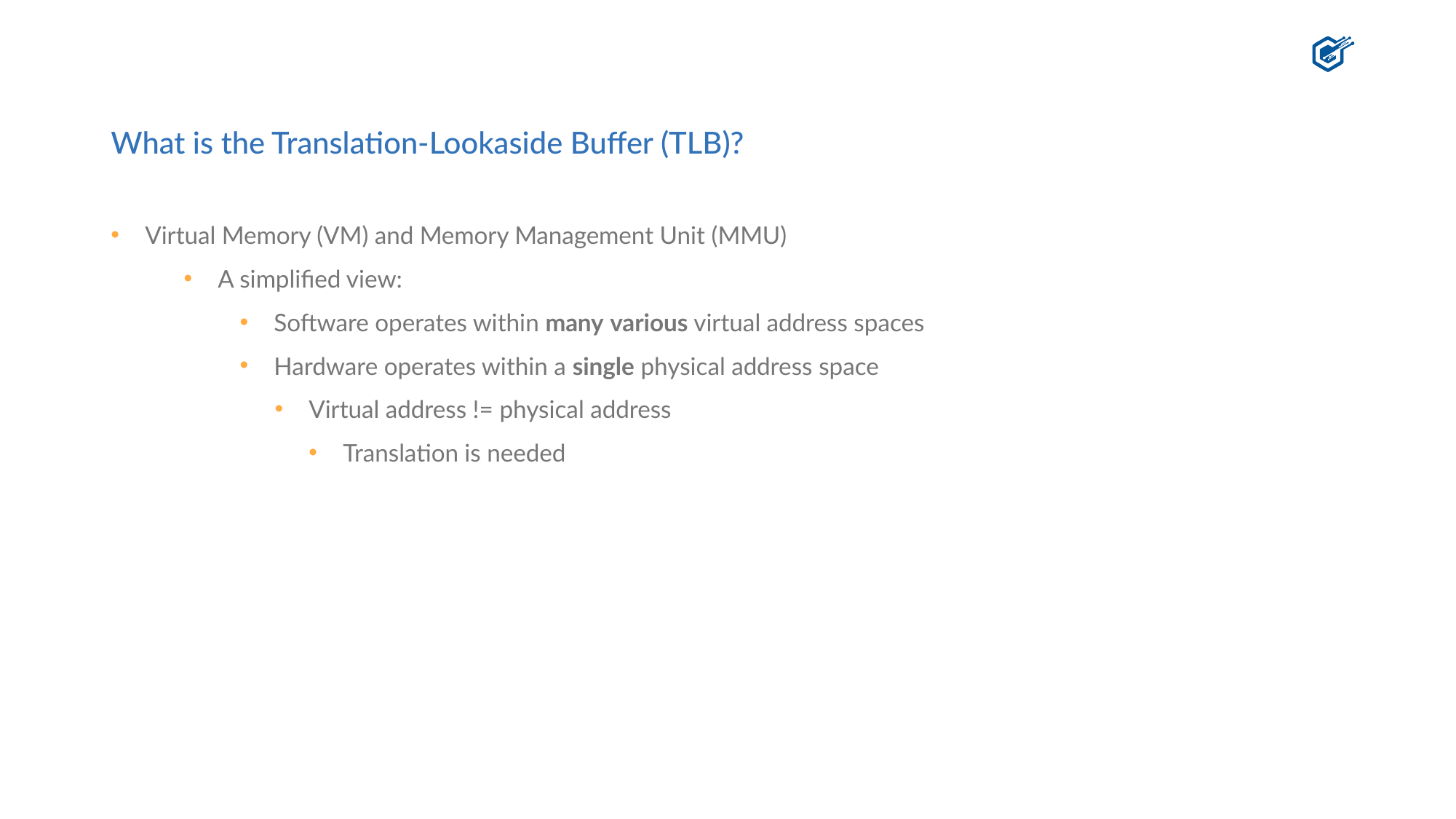

# What is the Translation-Lookaside Buffer (TLB)?
Virtual Memory (VM) and Memory Management Unit (MMU)
A simplified view:
Software operates within many various virtual address spaces
Hardware operates within a single physical address space
Virtual address != physical address
Translation is needed